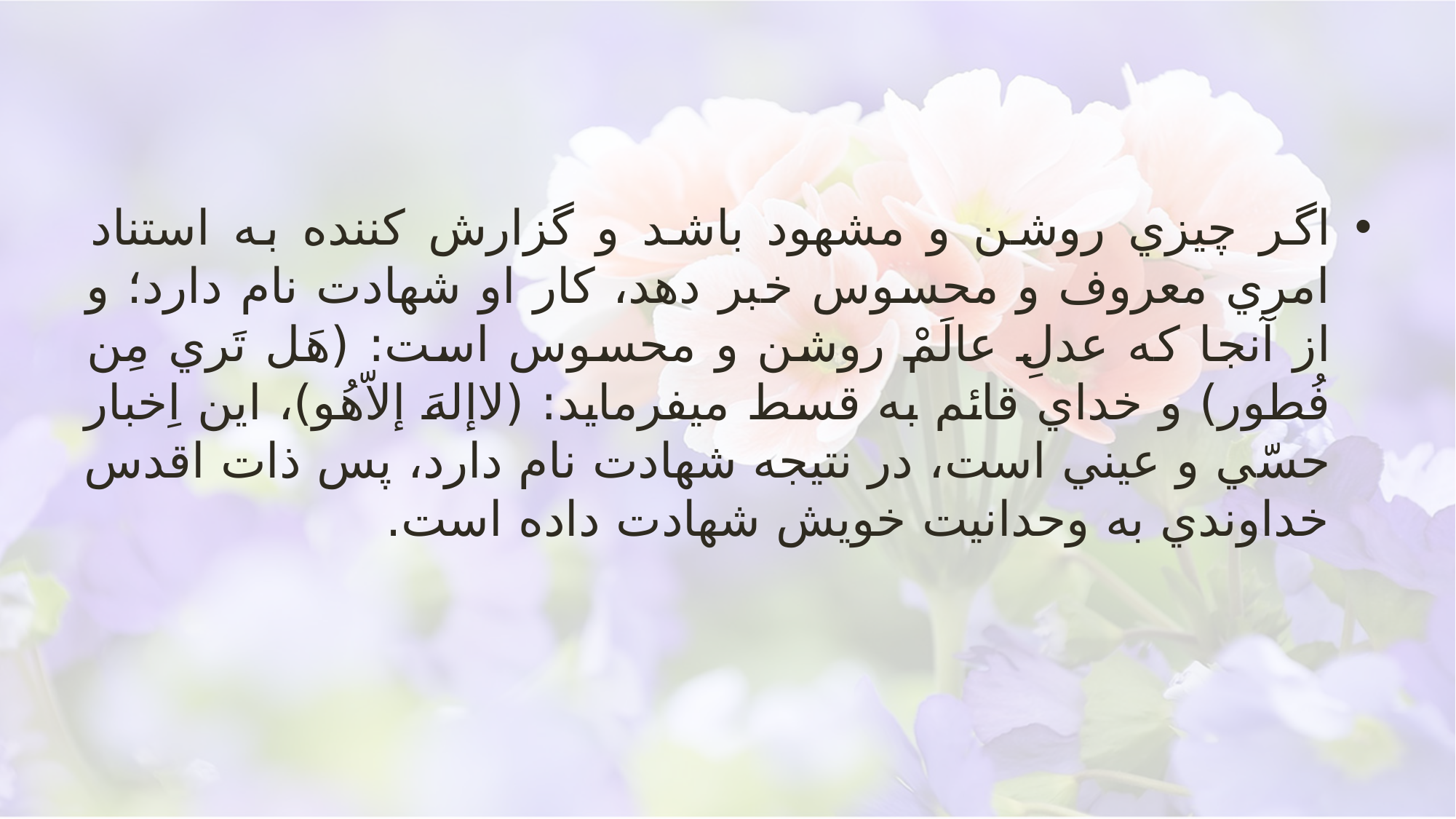

#
اگر چيزي روشن و مشهود باشد و گزارش كننده به استناد امري معروف و محسوس خبر دهد، كار او شهادت نام دارد؛ و از آنجا كه عدلِ عالَمْ روشن و محسوس است: (هَل تَري مِن فُطور) و خداي قائم به قسط مي‏فرمايد: (لاإلهَ إلاّهُو)، اين اِخبار حسّي و عيني است، در نتيجه شهادت نام دارد، پس ذات اقدس خداوندي به وحدانيت خويش شهادت داده است.

تفسیر جامعه الزهرا قم/93